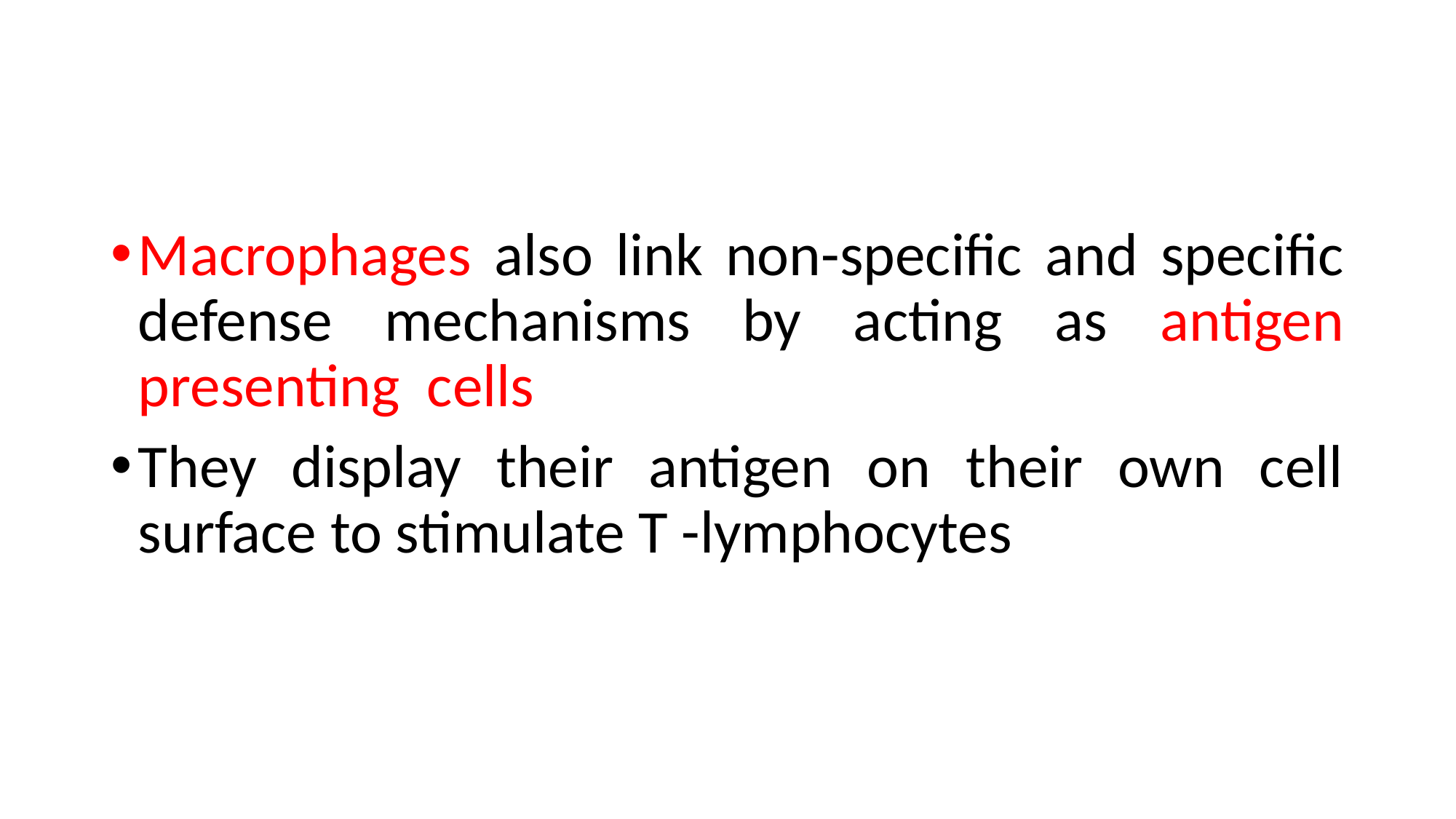

#
Macrophages also link non-specific and specific defense mechanisms by acting as antigen presenting  cells
They display their antigen on their own cell surface to stimulate T -lymphocytes
INTRO BLOCK IMMUNOLOGY